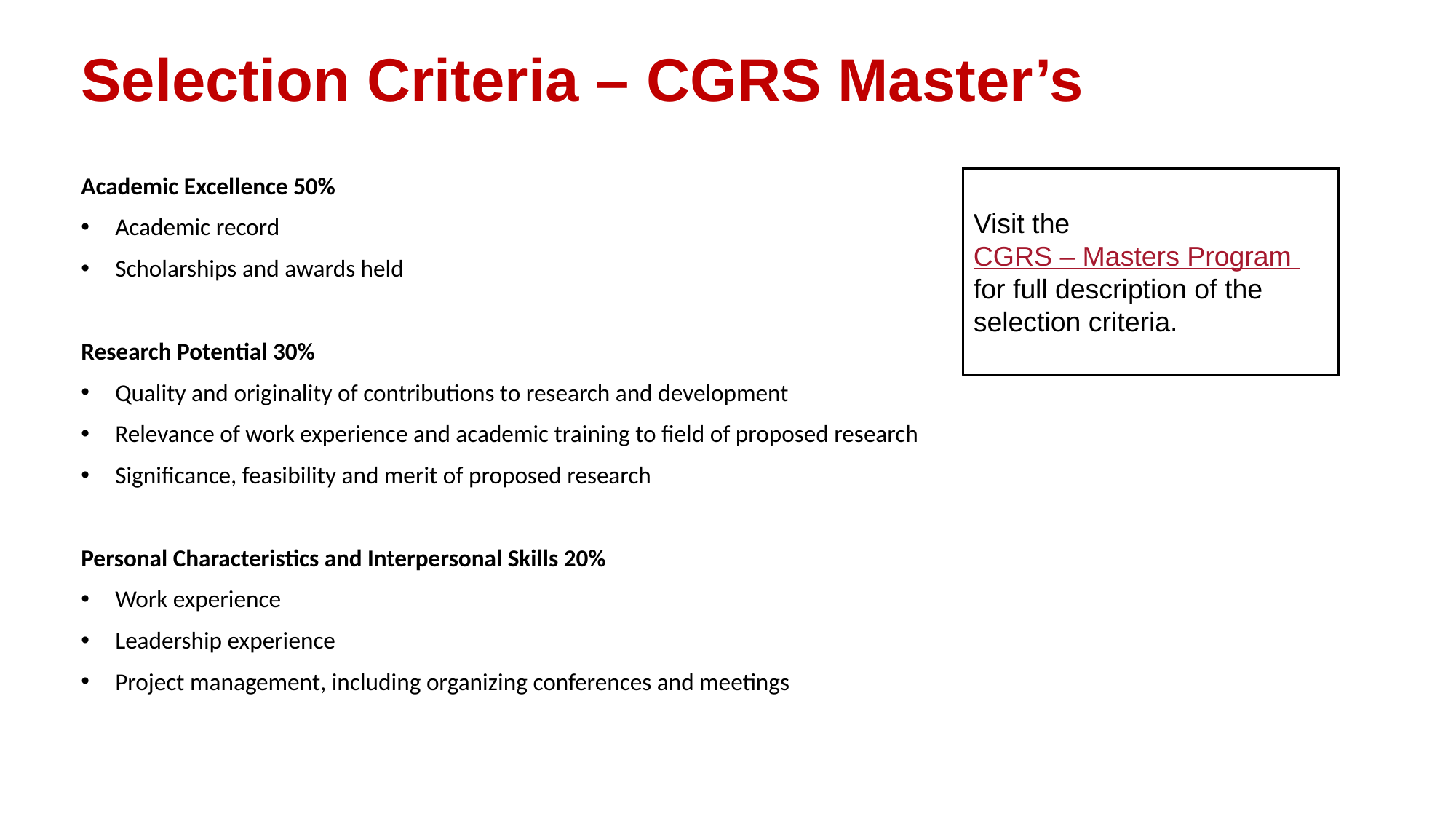

# Selection Criteria – CGRS Master’s
Academic Excellence 50%
Academic record
Scholarships and awards held

Research Potential 30%
Quality and originality of contributions to research and development
Relevance of work experience and academic training to field of proposed research
Significance, feasibility and merit of proposed research

Personal Characteristics and Interpersonal Skills 20%
Work experience
Leadership experience
Project management, including organizing conferences and meetings

Visit the CGRS – Masters Program for full description of the selection criteria.